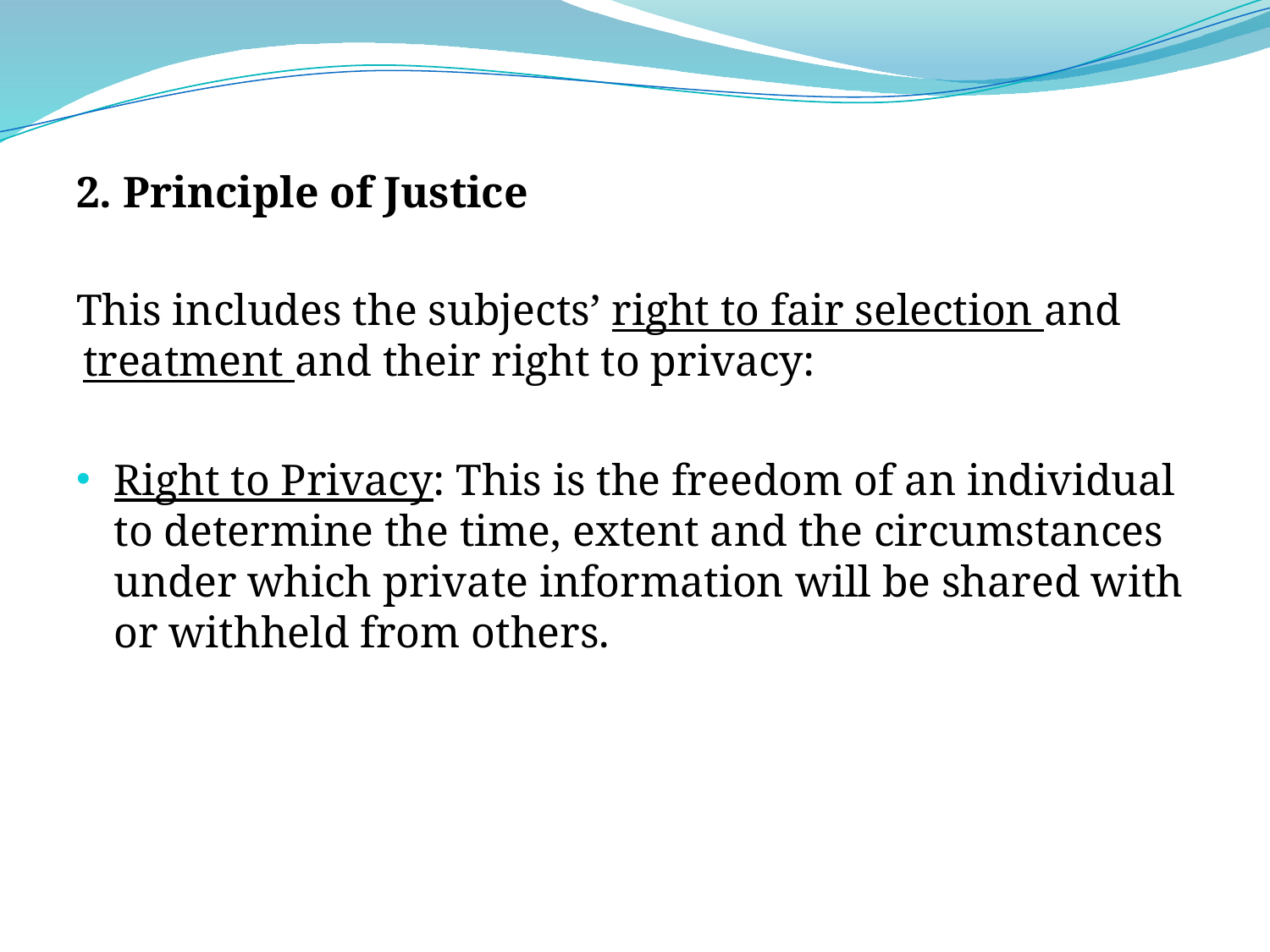

2. Principle of Justice

This includes the subjects’ right to fair selection and treatment and their right to privacy:

Right to Privacy: This is the freedom of an individual to determine the time, extent and the circumstances under which private information will be shared with or withheld from others.